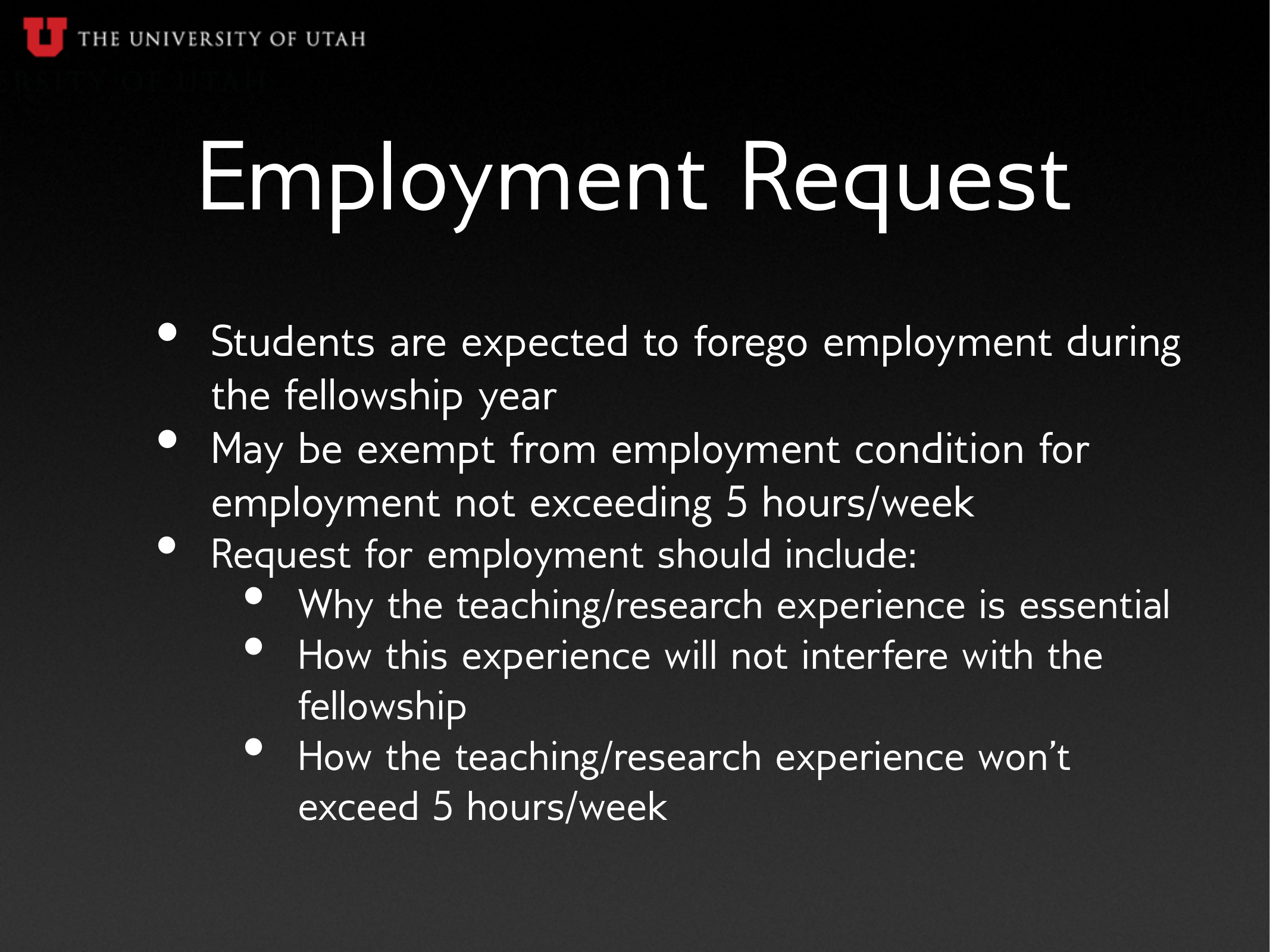

# Employment Request
Students are expected to forego employment during the fellowship year
May be exempt from employment condition for employment not exceeding 5 hours/week
Request for employment should include:
Why the teaching/research experience is essential
How this experience will not interfere with the fellowship
How the teaching/research experience won’t exceed 5 hours/week